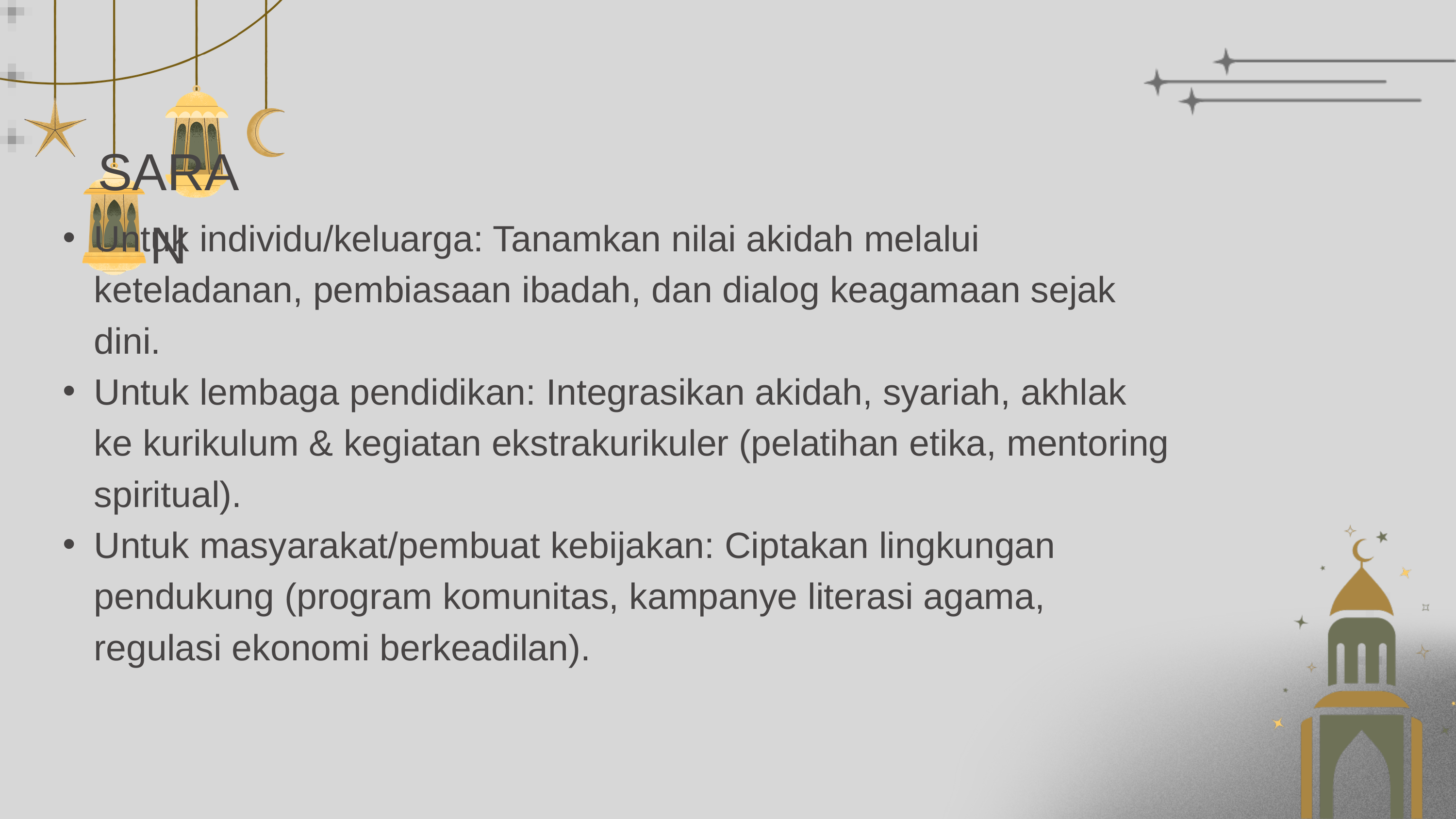

SARAN
Untuk individu/keluarga: Tanamkan nilai akidah melalui keteladanan, pembiasaan ibadah, dan dialog keagamaan sejak dini.
Untuk lembaga pendidikan: Integrasikan akidah, syariah, akhlak ke kurikulum & kegiatan ekstrakurikuler (pelatihan etika, mentoring spiritual).
Untuk masyarakat/pembuat kebijakan: Ciptakan lingkungan pendukung (program komunitas, kampanye literasi agama, regulasi ekonomi berkeadilan).